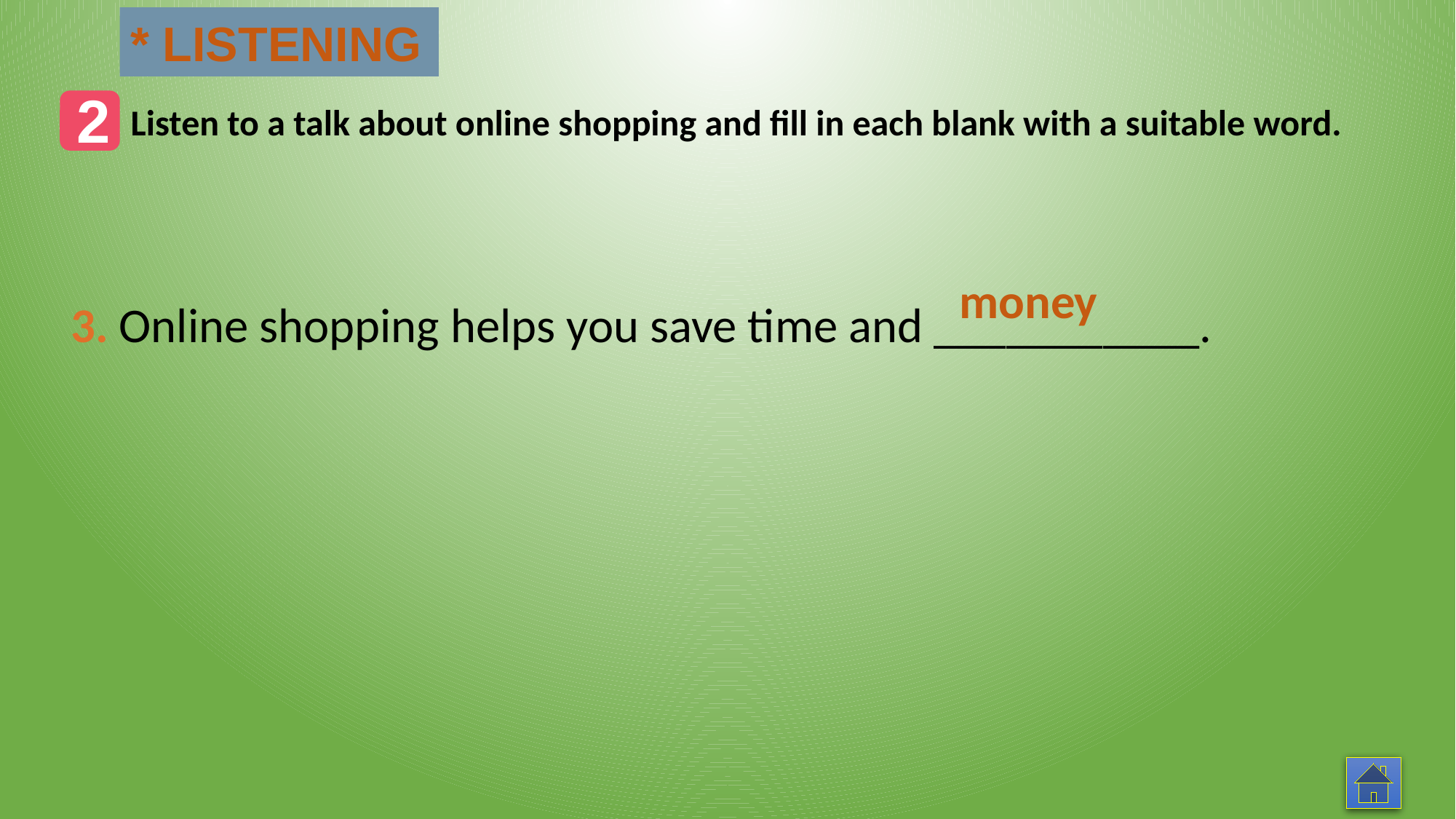

* LISTENING
2

Listen to a talk about online shopping and fill in each blank with a suitable word.
3. Online shopping helps you save time and ___________.
money